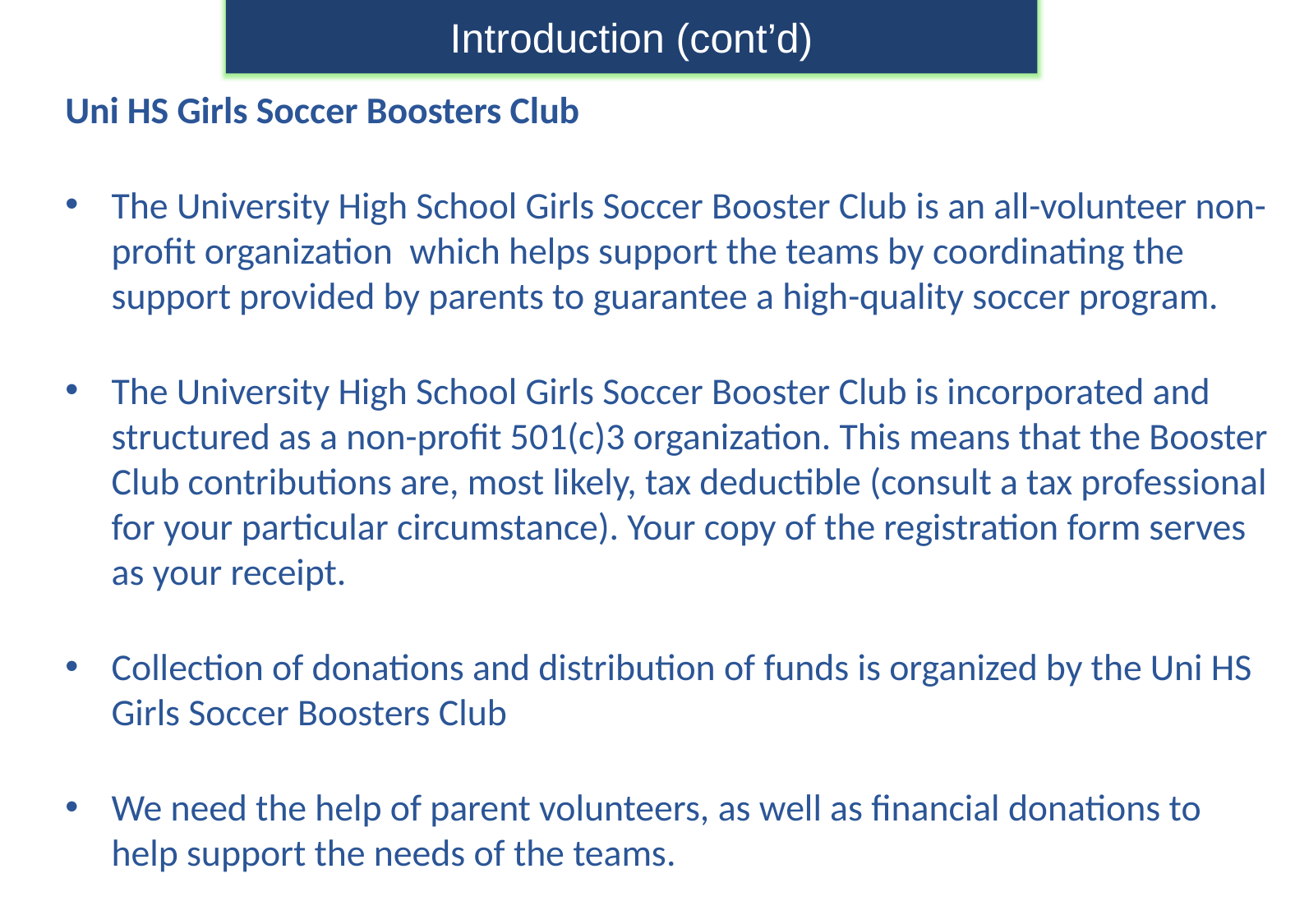

Introduction (cont’d)
Uni HS Girls Soccer Boosters Club

The University High School Girls Soccer Booster Club is an all-volunteer non-profit organization  which helps support the teams by coordinating the support provided by parents to guarantee a high-quality soccer program.

The University High School Girls Soccer Booster Club is incorporated and structured as a non-profit 501(c)3 organization. This means that the Booster Club contributions are, most likely, tax deductible (consult a tax professional for your particular circumstance). Your copy of the registration form serves as your receipt.

Collection of donations and distribution of funds is organized by the Uni HS Girls Soccer Boosters Club

We need the help of parent volunteers, as well as financial donations to help support the needs of the teams.